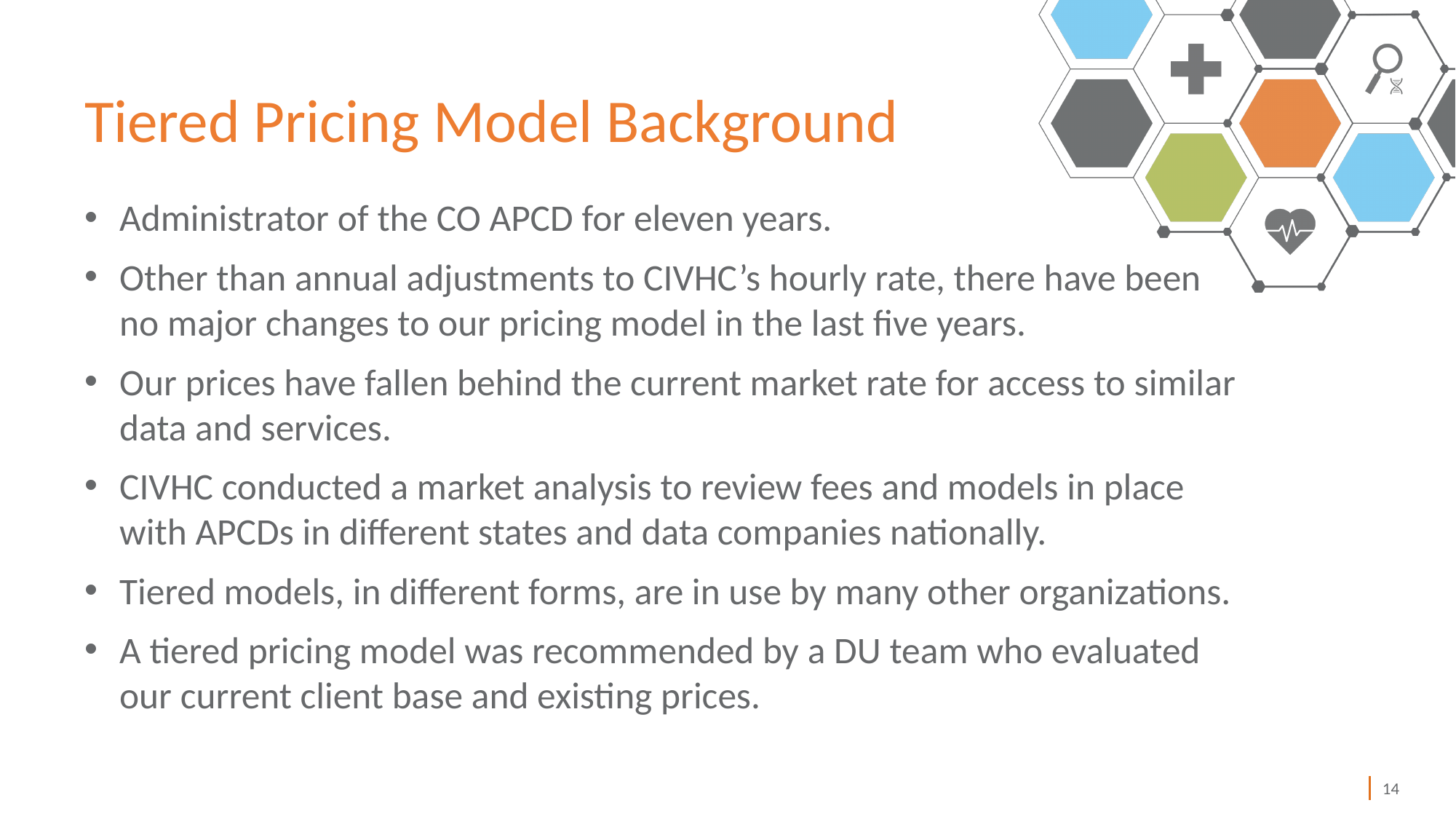

# Tiered Pricing Model Background
Administrator of the CO APCD for eleven years.
Other than annual adjustments to CIVHC’s hourly rate, there have been no major changes to our pricing model in the last five years.
Our prices have fallen behind the current market rate for access to similar data and services.
CIVHC conducted a market analysis to review fees and models in place with APCDs in different states and data companies nationally.
Tiered models, in different forms, are in use by many other organizations.
A tiered pricing model was recommended by a DU team who evaluated our current client base and existing prices.

14